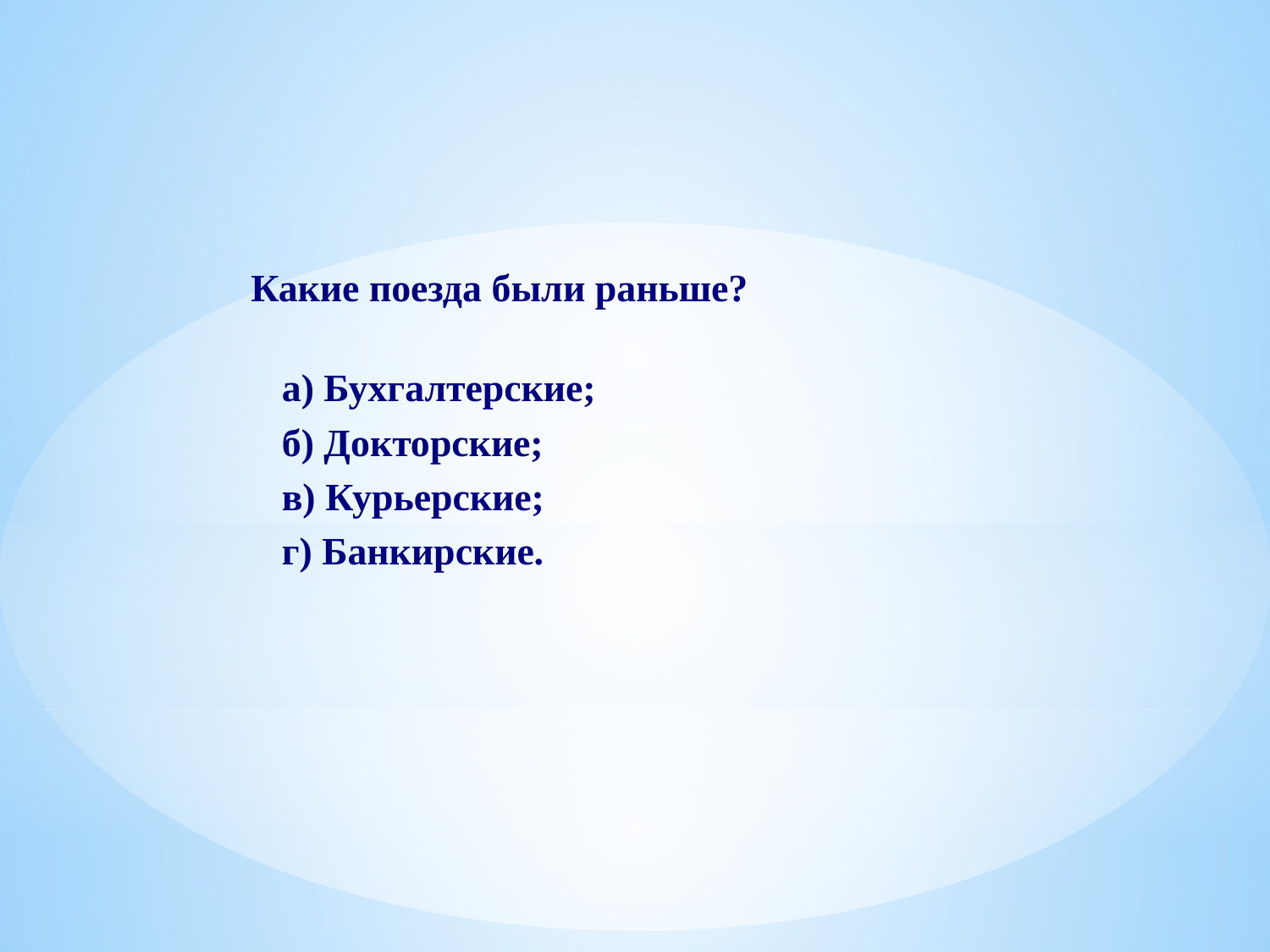

Какие поезда были раньше?
                      а) Бухгалтерские;
                      б) Докторские;
                      в) Курьерские;
                      г) Банкирские.